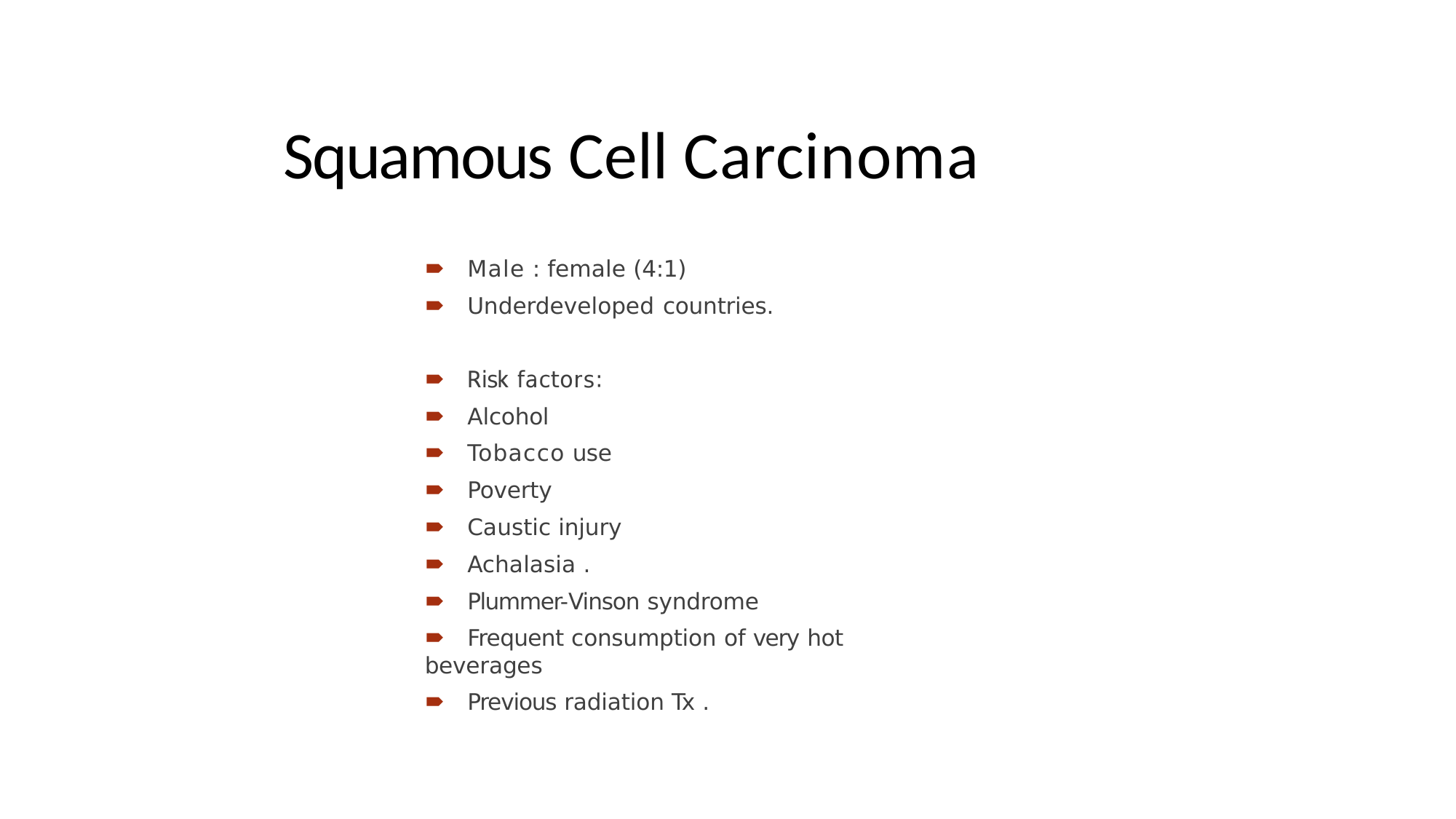

# Squamous Cell Carcinoma
🠶	Male : female (4:1)
🠶	Underdeveloped countries.

🠶	Risk factors:
🠶	Alcohol
🠶	Tobacco use
🠶	Poverty
🠶	Caustic injury
🠶	Achalasia .
🠶	Plummer-Vinson syndrome
🠶	Frequent consumption of very hot beverages
🠶	Previous radiation Tx .